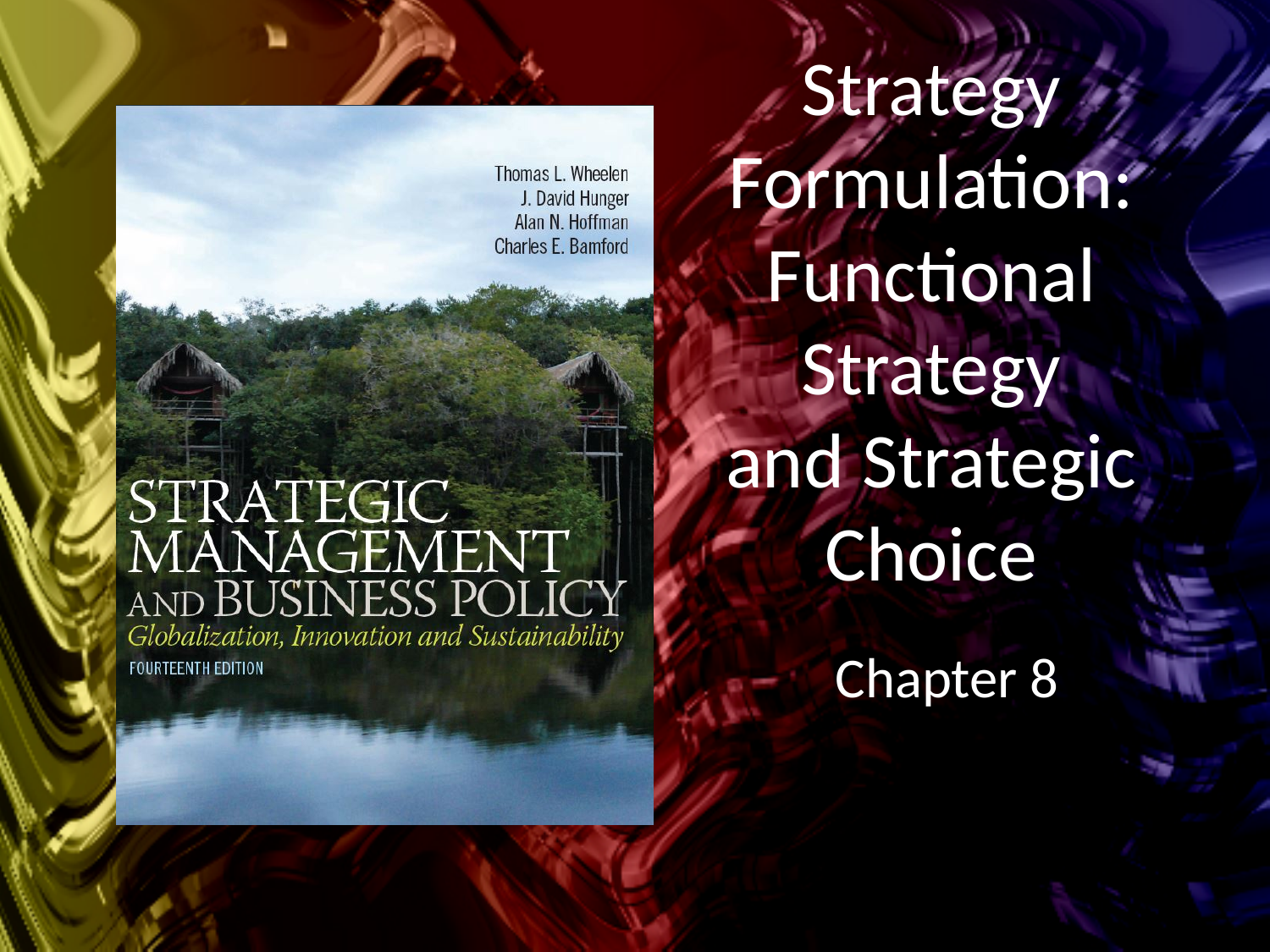

# Strategy Formulation: Functional Strategy and Strategic Choice
Chapter 8